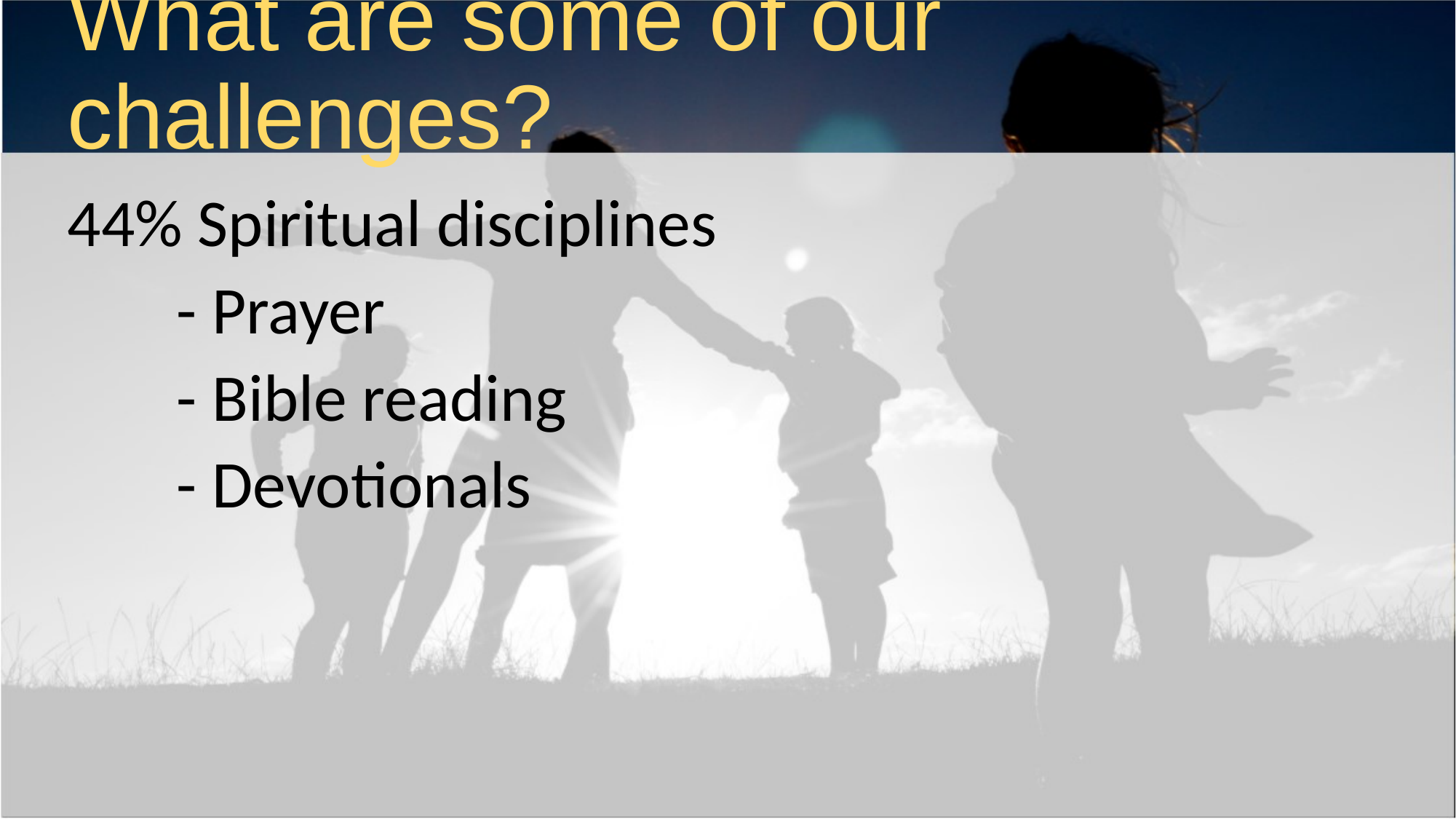

# What are some of our challenges?
44% Spiritual disciplines
	- Prayer
	- Bible reading
	- Devotionals